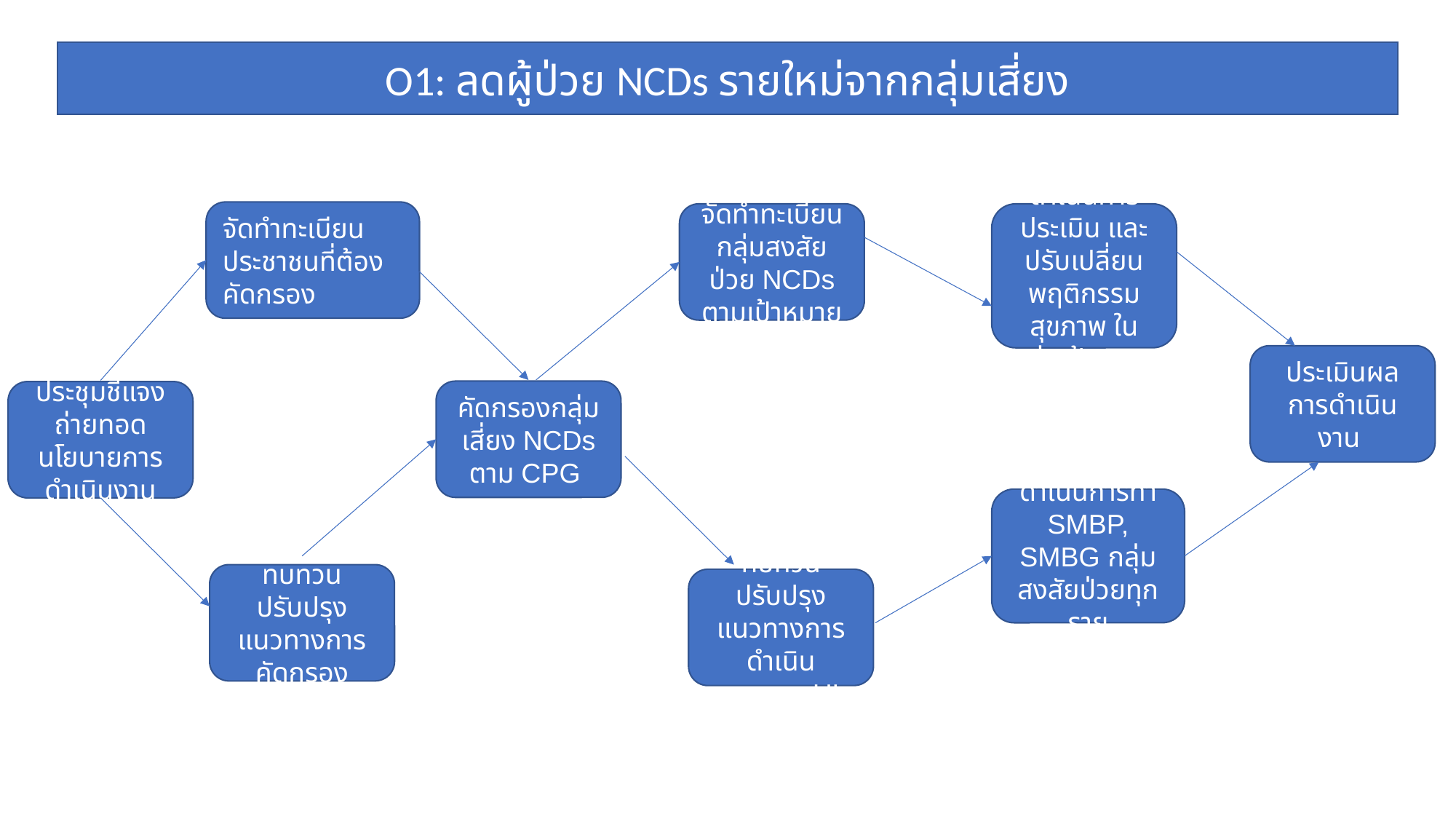

O1: ลดผู้ป่วย NCDs รายใหม่จากกลุ่มเสี่ยง
จัดทำทะเบียนประชาชนที่ต้องคัดกรอง
จัดทำทะเบียนกลุ่มสงสัยป่วย NCDs ตามเป้าหมาย
ดำเนินการประเมิน และปรับเปลี่ยนพฤติกรรมสุขภาพ ในกลุ่มเป้าหมาย
ประเมินผลการดำเนินงาน
คัดกรองกลุ่มเสี่ยง NCDs ตาม CPG
ประชุมชี้แจงถ่ายทอดนโยบายการดำเนินงาน
ดำเนินการทำ SMBP, SMBG กลุ่มสงสัยป่วยทุกราย
ทบทวน ปรับปรุง แนวทางการคัดกรอง
ทบทวน ปรับปรุง แนวทางการดำเนินงาน,การ HL